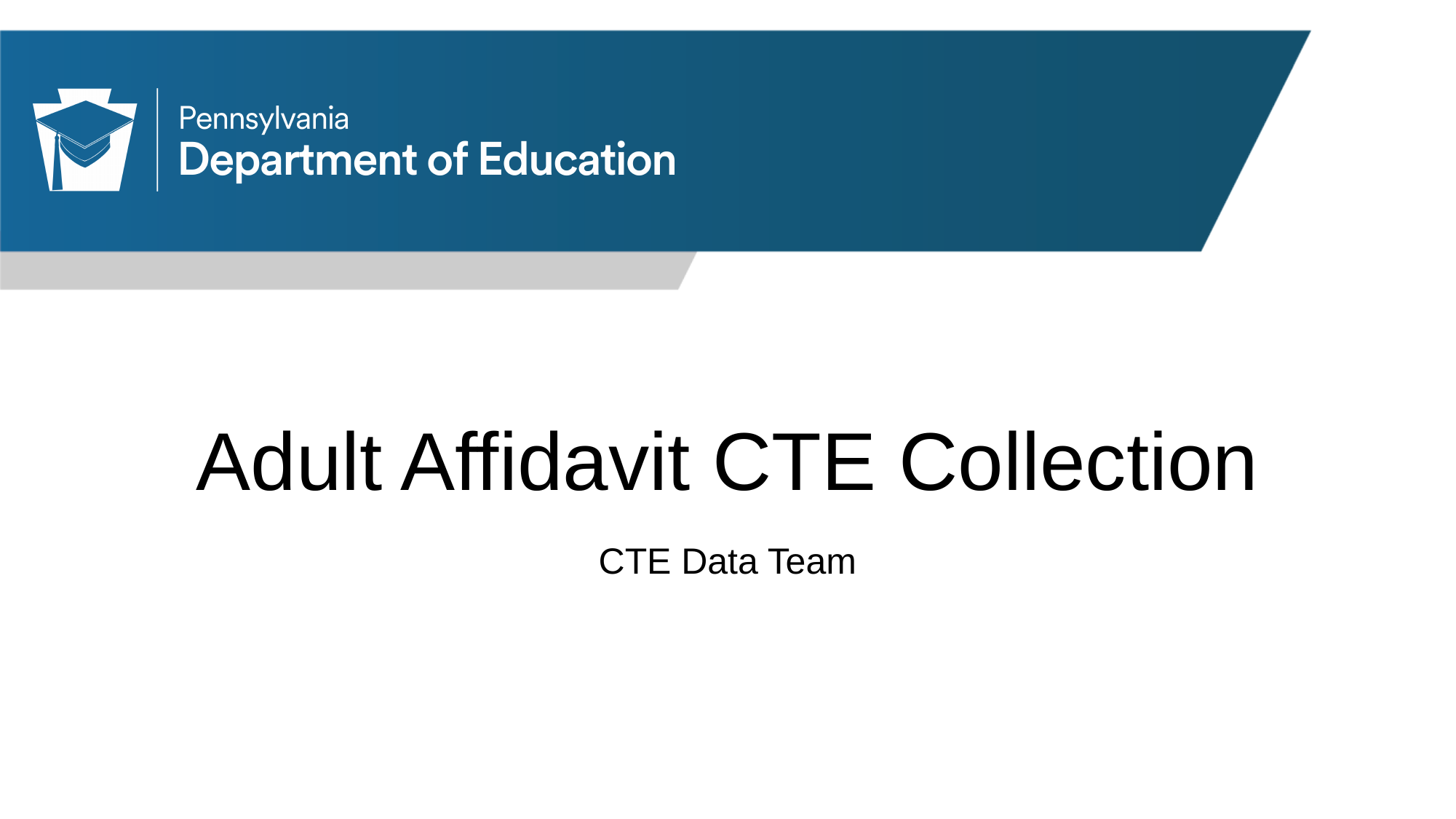

# Adult Affidavit CTE Collection
CTE Data Team